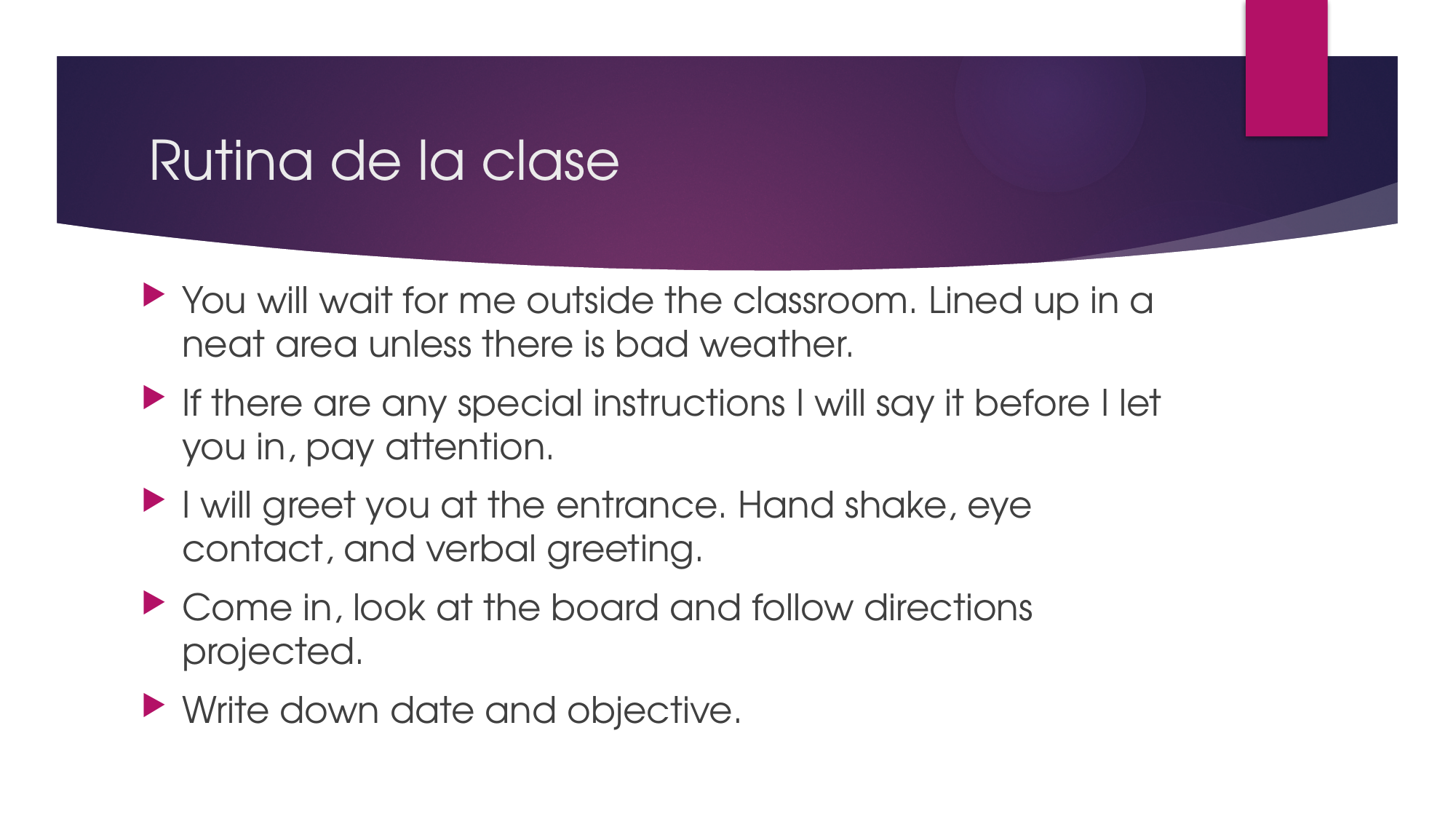

# Rutina de la clase
You will wait for me outside the classroom. Lined up in a neat area unless there is bad weather.
If there are any special instructions I will say it before I let you in, pay attention.
I will greet you at the entrance. Hand shake, eye contact, and verbal greeting.
Come in, look at the board and follow directions projected.
Write down date and objective.